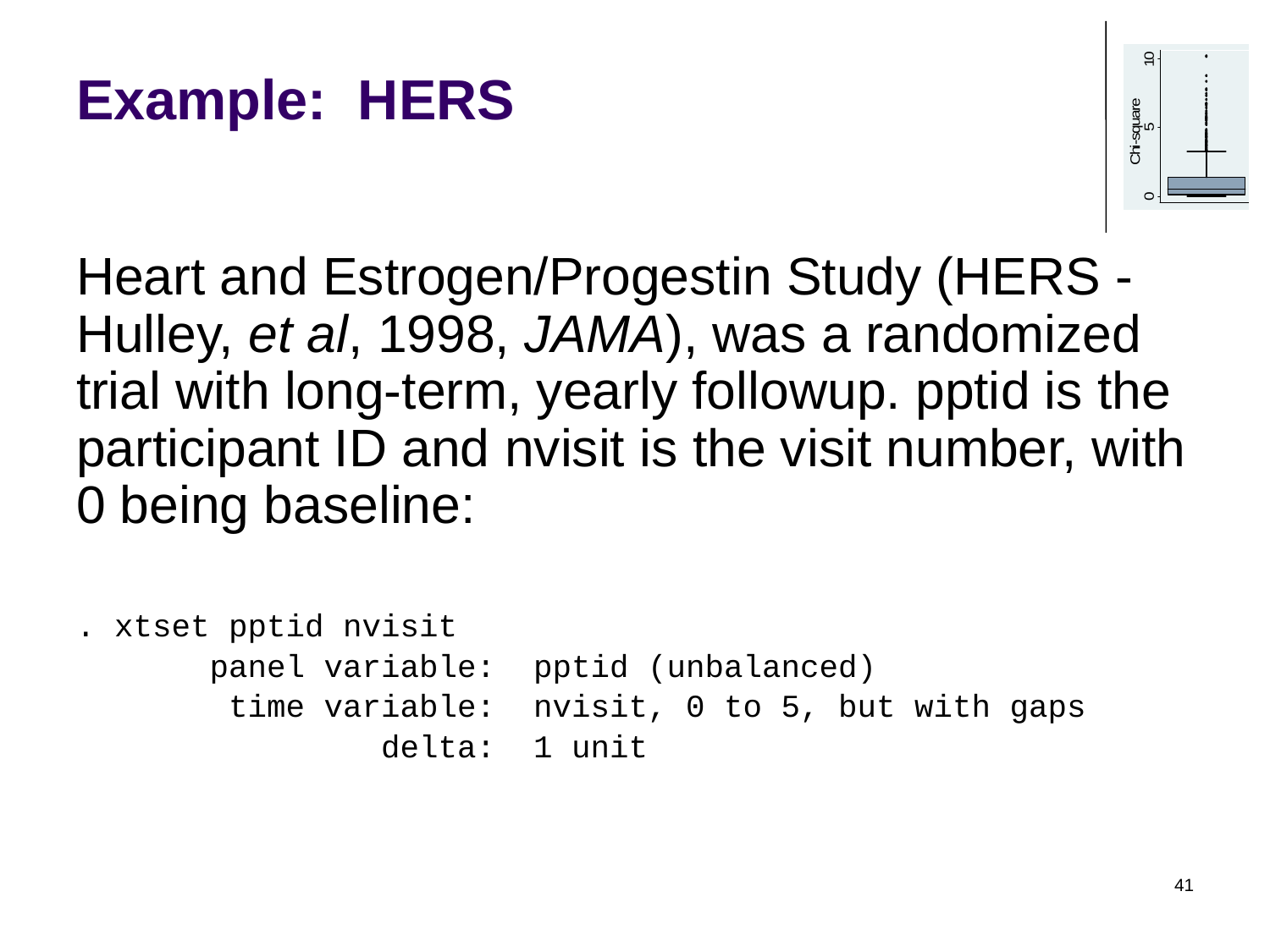

# Example:  HERS

Heart and Estrogen/Progestin Study (HERS - Hulley, et al, 1998, JAMA), was a randomized trial with long-term, yearly followup. pptid is the participant ID and nvisit is the visit number, with 0 being baseline:

. xtset pptid nvisit
       panel variable:  pptid (unbalanced)
        time variable:  nvisit, 0 to 5, but with gaps
                delta:  1 unit

41